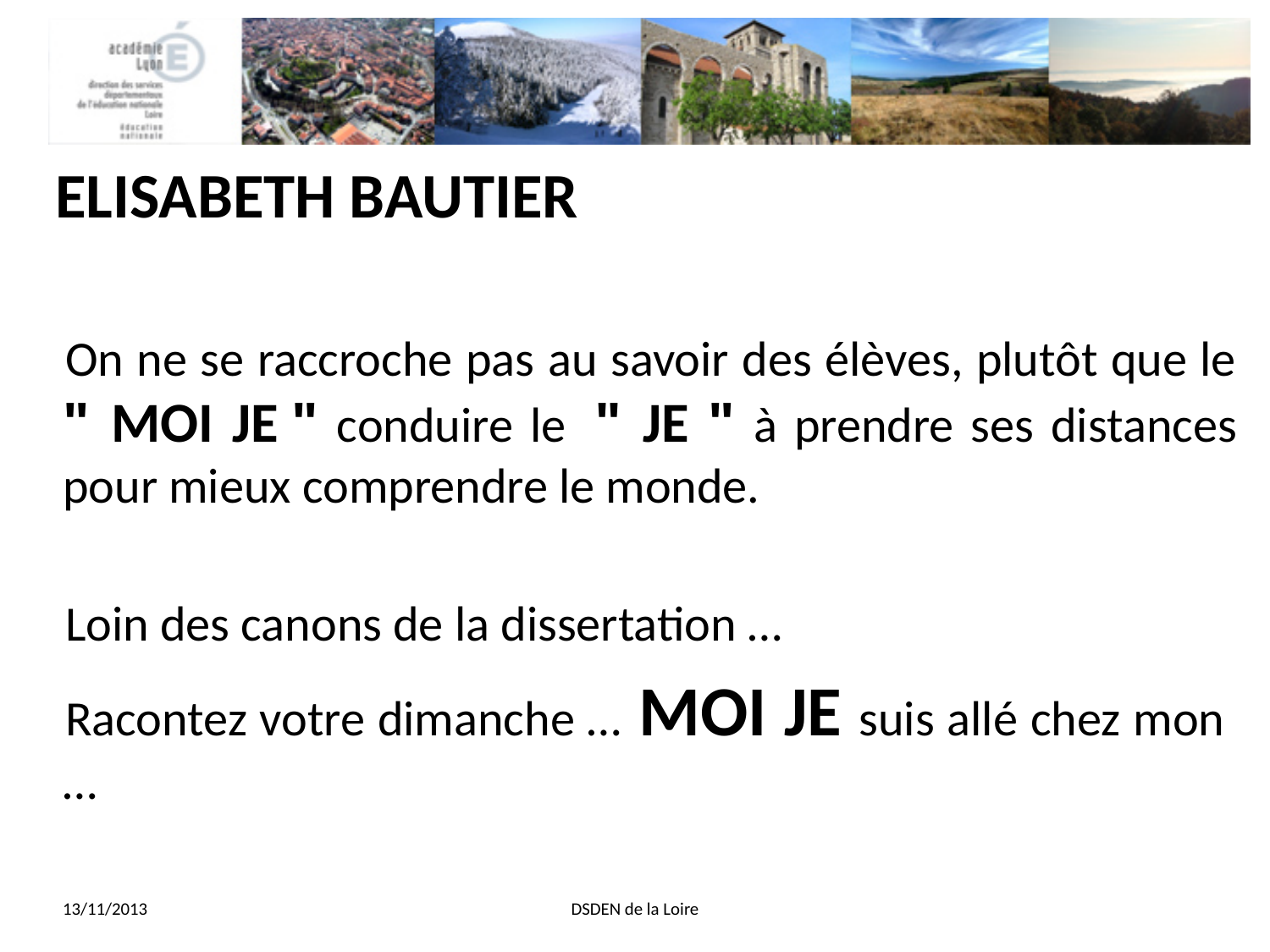

# ELISABETH BAUTIER
On ne se raccroche pas au savoir des élèves, plutôt que le " MOI JE " conduire le  " JE " à prendre ses distances pour mieux comprendre le monde.

Loin des canons de la dissertation …
Racontez votre dimanche … MOI JE suis allé chez mon  …
13/11/2013
DSDEN de la Loire